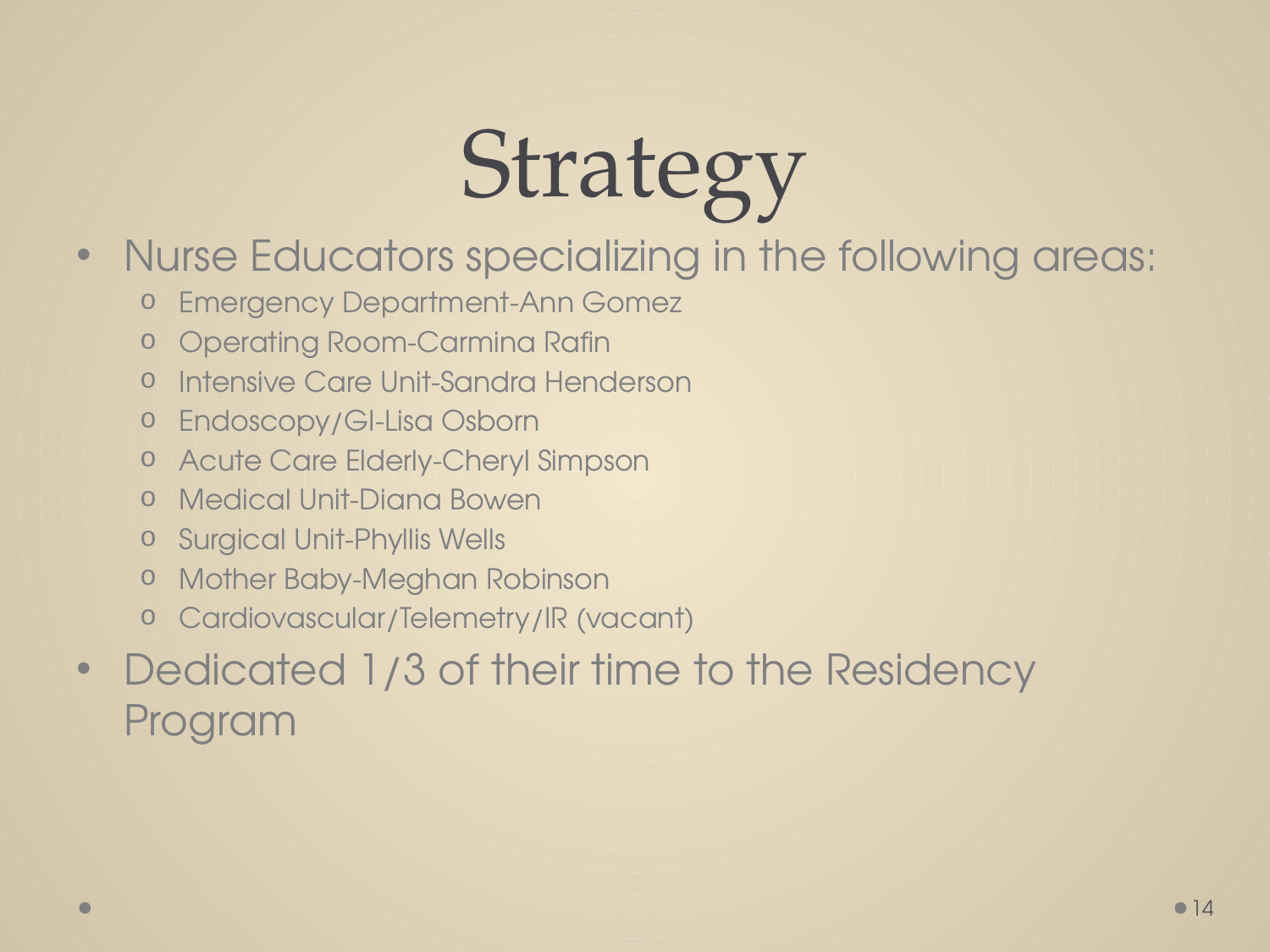

# Strategy
Nurse Educators specializing in the following areas:
Emergency Department-Ann Gomez
Operating Room-Carmina Rafin
Intensive Care Unit-Sandra Henderson
Endoscopy/GI-Lisa Osborn
Acute Care Elderly-Cheryl Simpson
Medical Unit-Diana Bowen
Surgical Unit-Phyllis Wells
Mother Baby-Meghan Robinson
Cardiovascular/Telemetry/IR (vacant)
Dedicated 1/3 of their time to the Residency Program

14